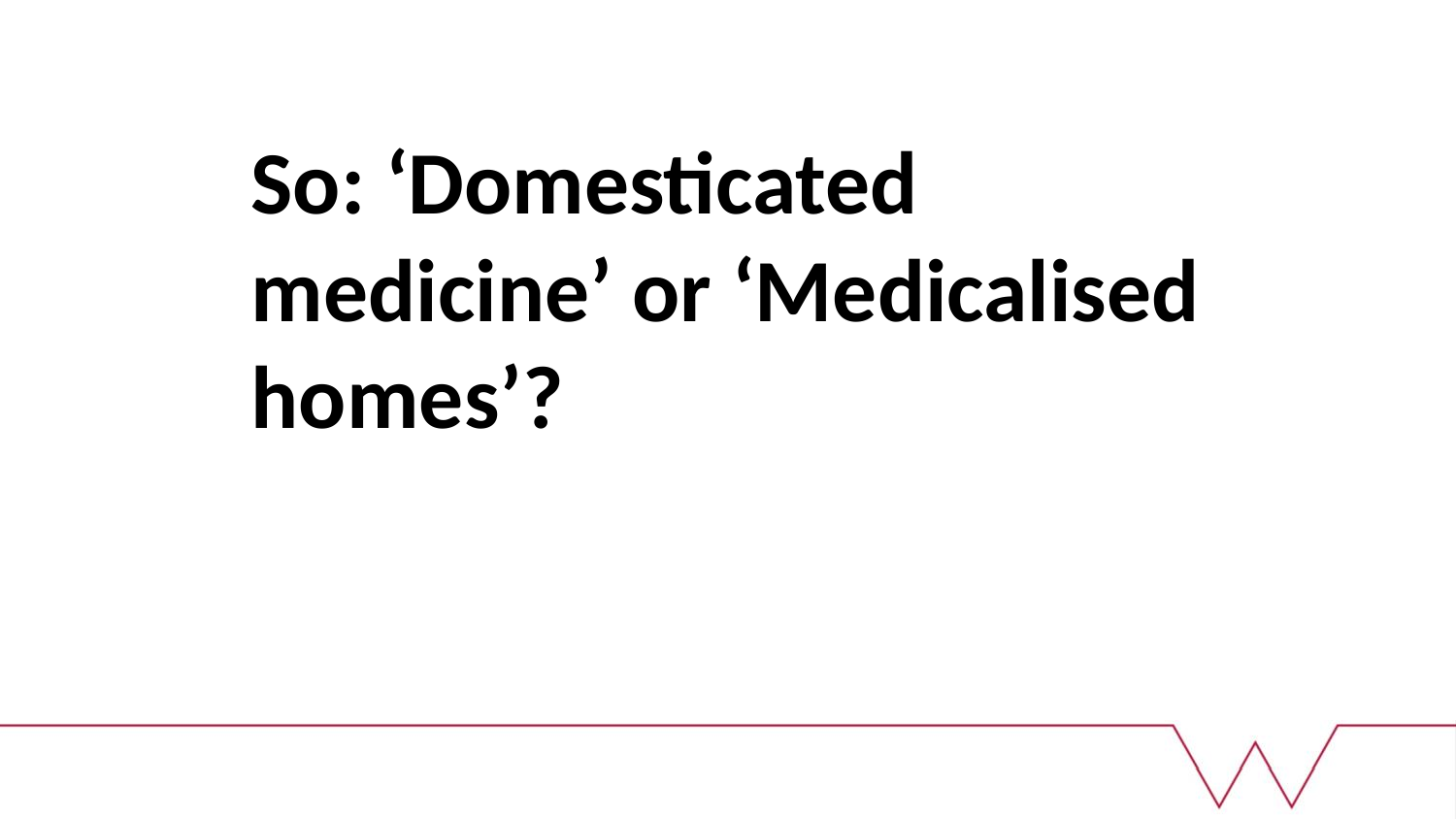

# So: ‘Domesticated medicine’ or ‘Medicalised homes’?